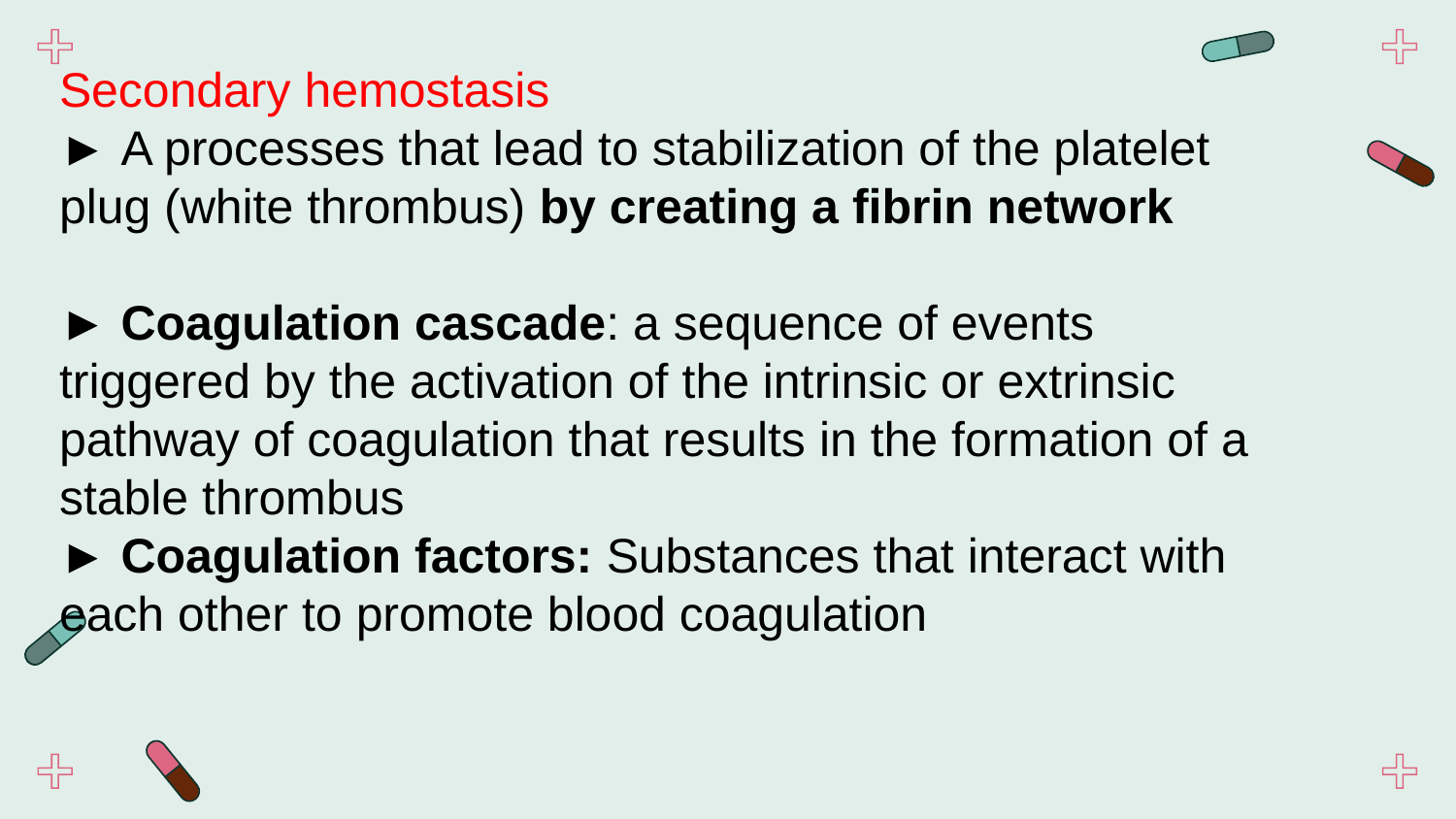

Secondary hemostasis
► A processes that lead to stabilization of the platelet plug (white thrombus) by creating a fibrin network

► Coagulation cascade: a sequence of events triggered by the activation of the intrinsic or extrinsic pathway of coagulation that results in the formation of a stable thrombus
► Coagulation factors: Substances that interact with each other to promote blood coagulation